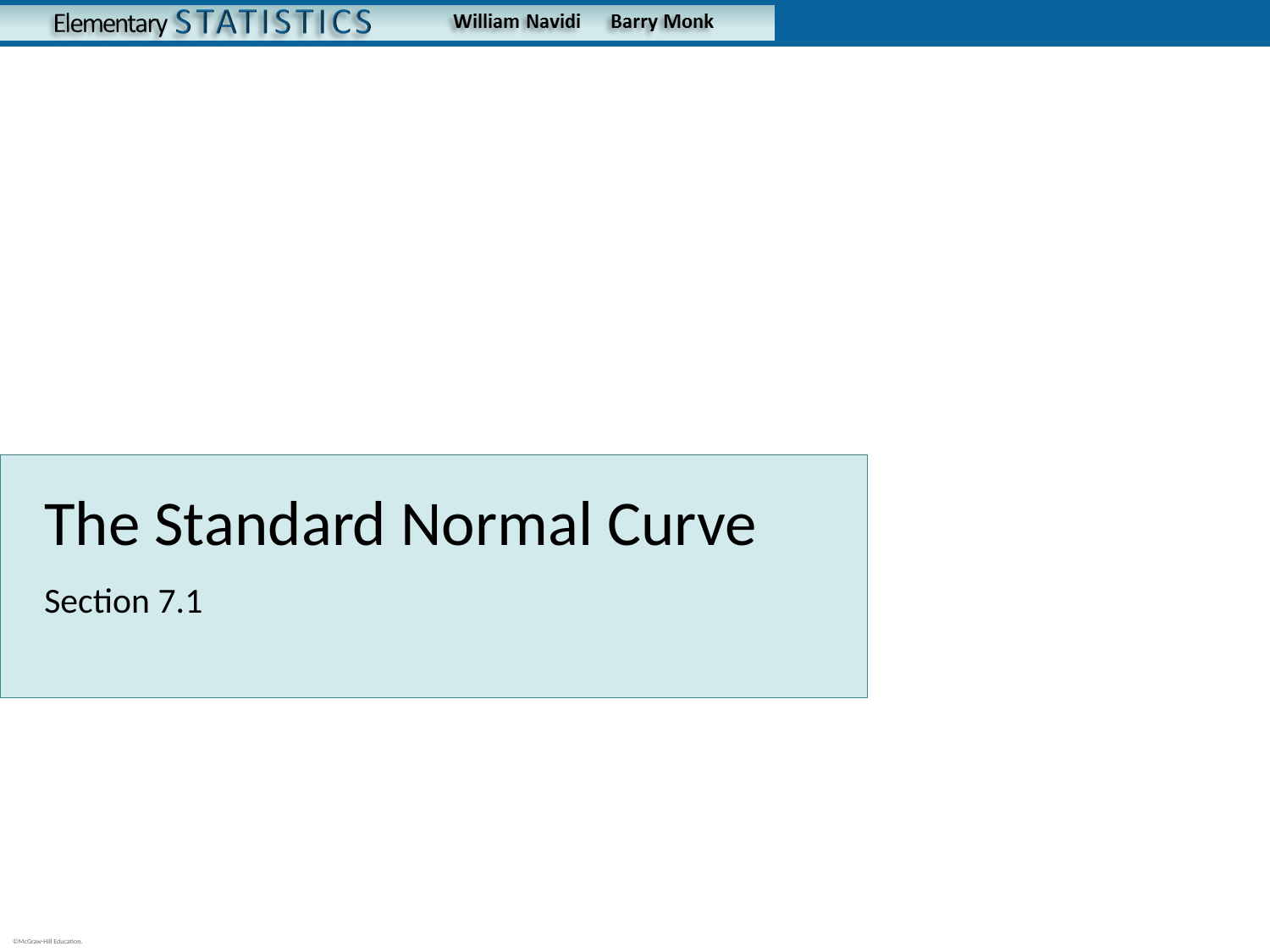

# The Standard Normal Curve
Section 7.1